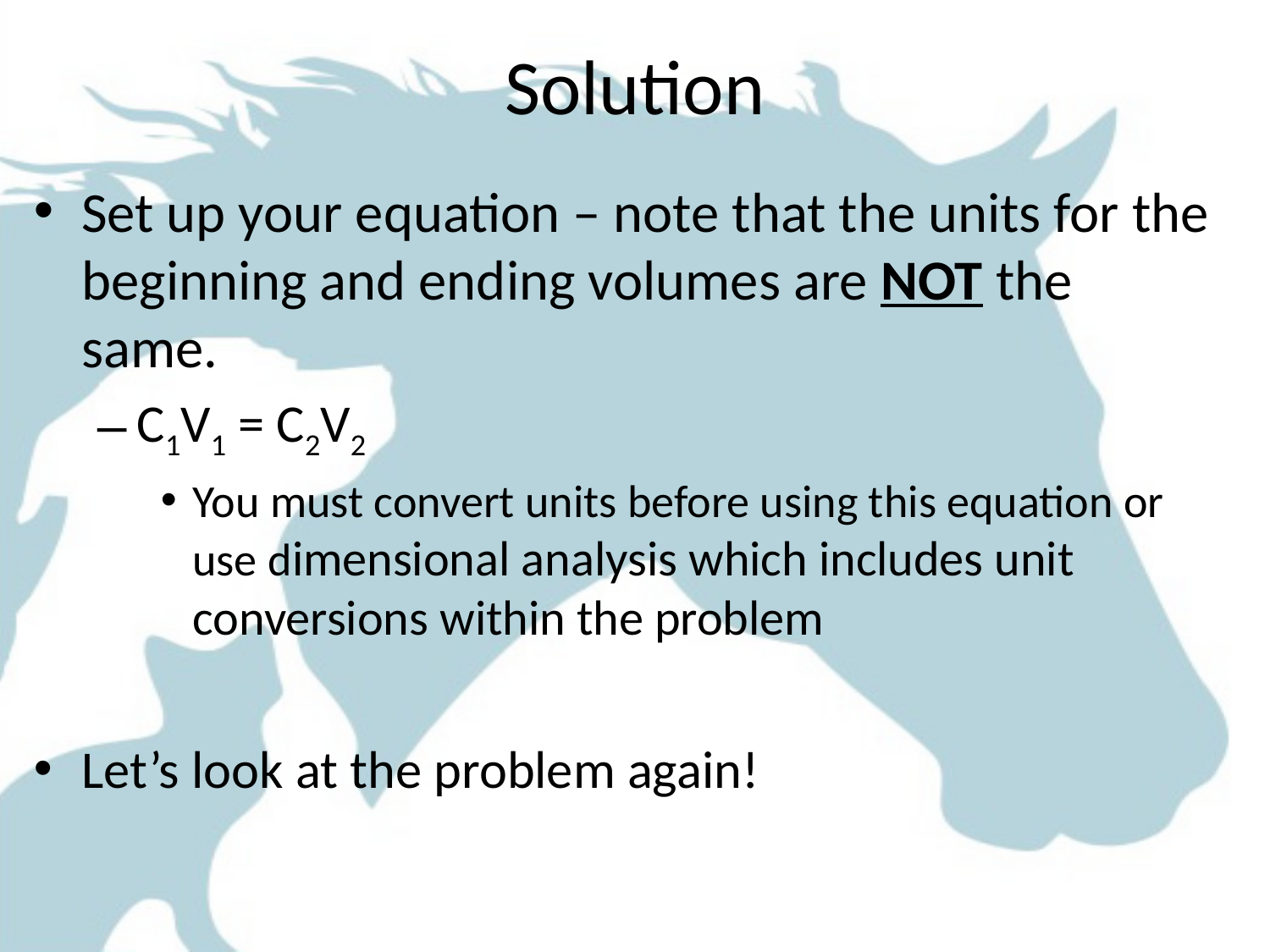

# Solution
Set up your equation – note that the units for the beginning and ending volumes are NOT the same.
C1V1 = C2V2
You must convert units before using this equation or use dimensional analysis which includes unit conversions within the problem

Let’s look at the problem again!